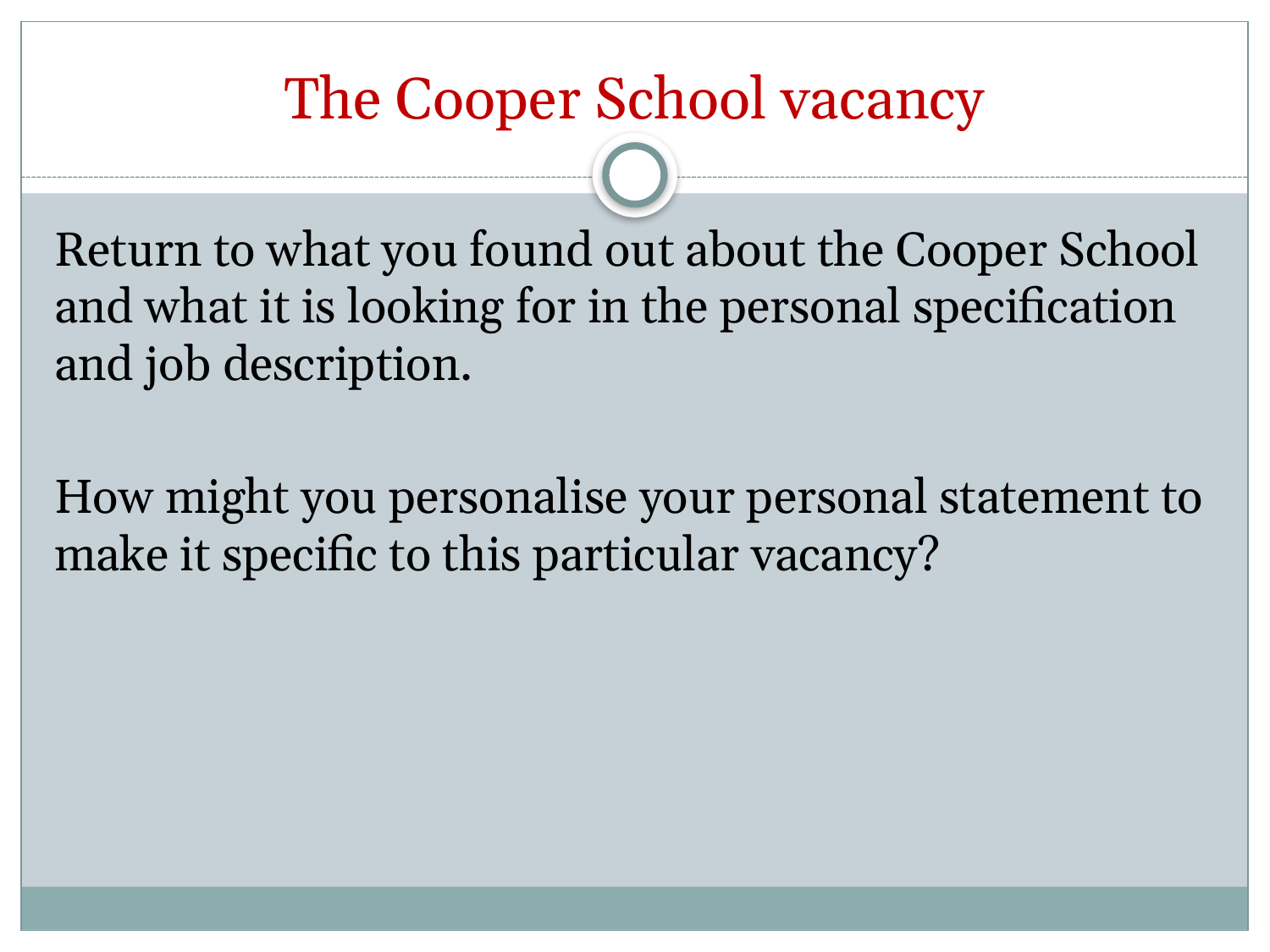

# The Cooper School vacancy
Return to what you found out about the Cooper School and what it is looking for in the personal specification and job description.

How might you personalise your personal statement to make it specific to this particular vacancy?